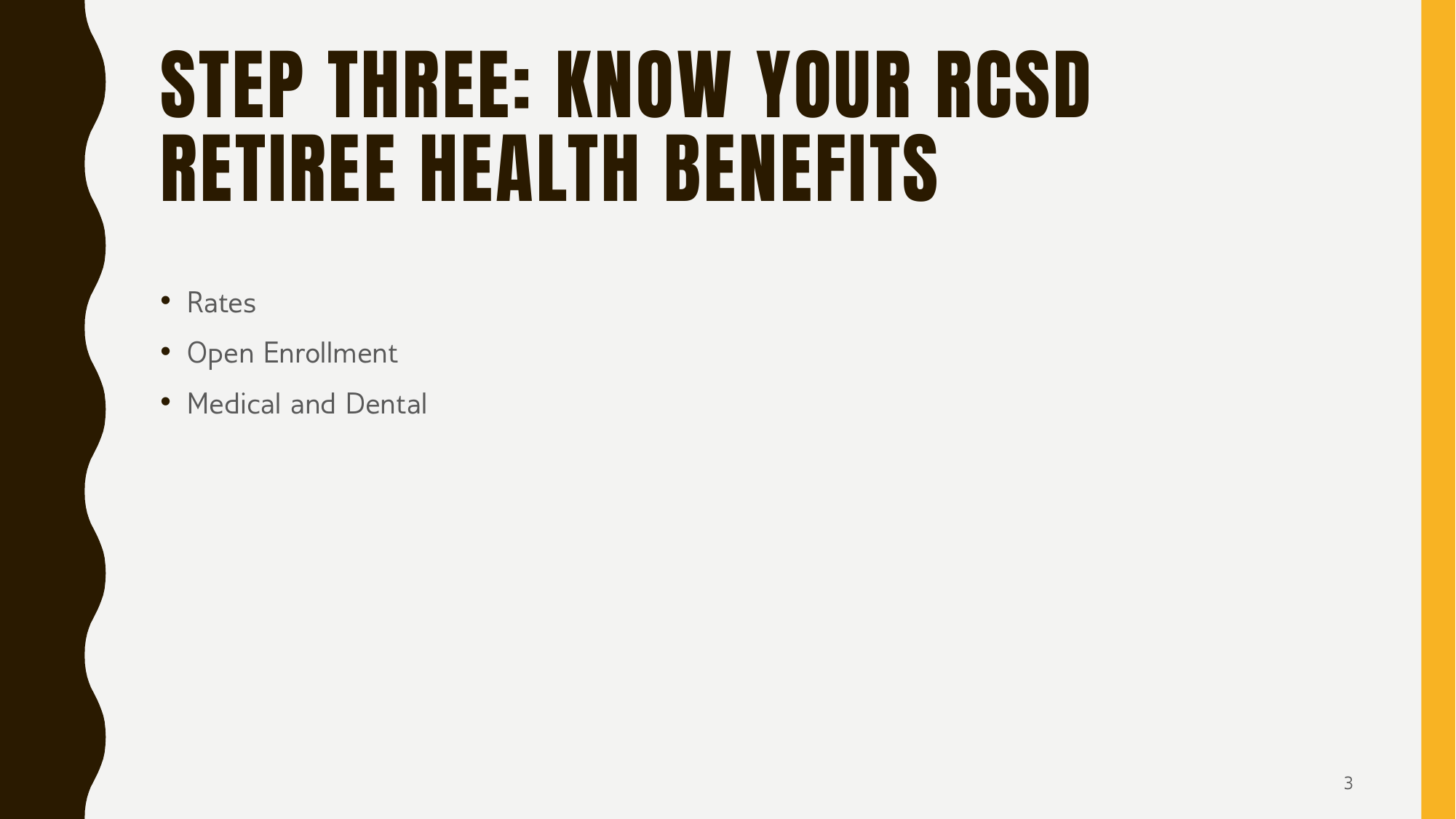

# Step Three: Know your RCSD      Retiree Health Benefits
Rates
Open Enrollment
Medical and Dental
3